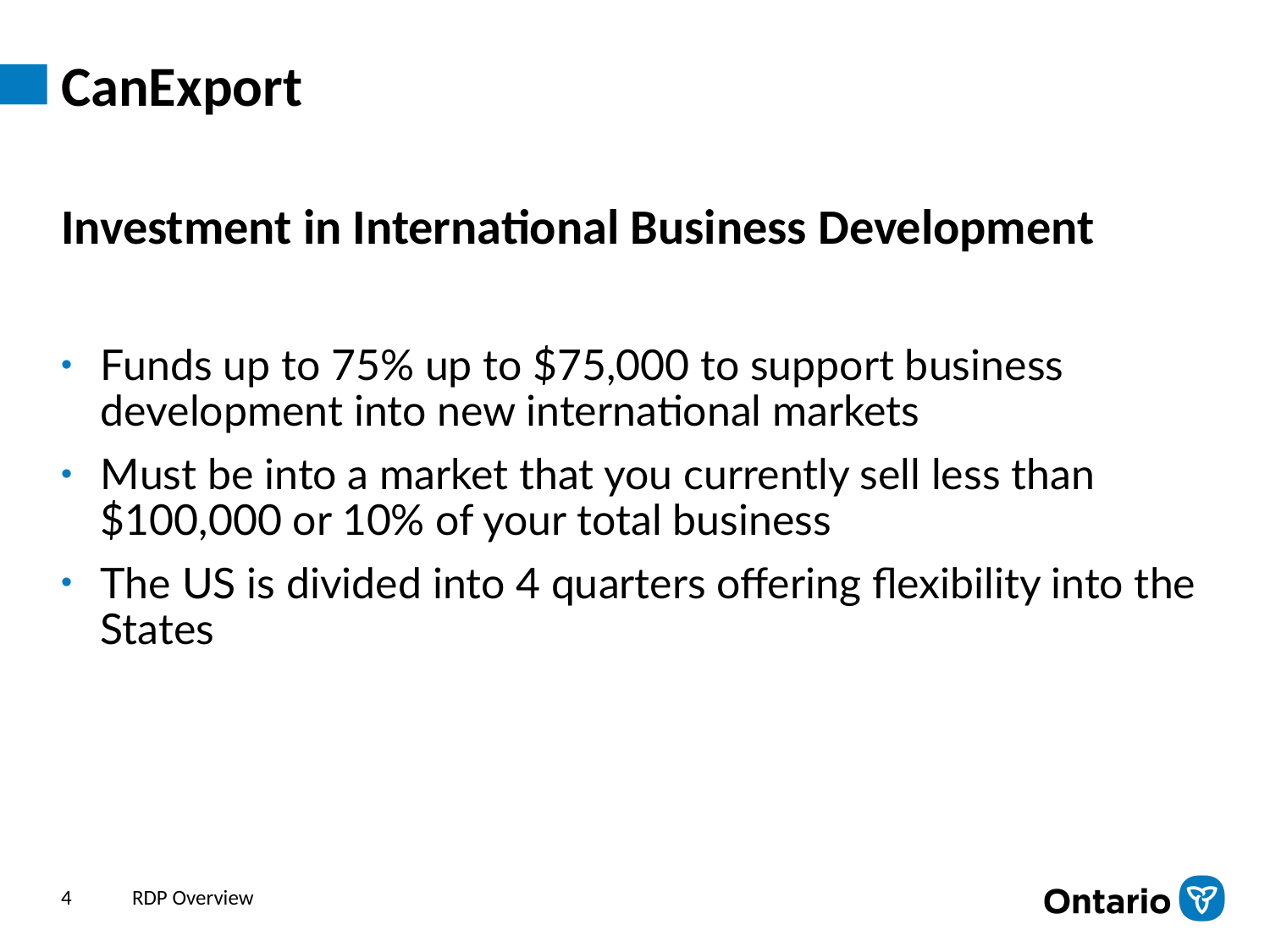

# CanExport
Investment in International Business Development

Funds up to 75% up to $75,000 to support business development into new international markets
Must be into a market that you currently sell less than $100,000 or 10% of your total business
The US is divided into 4 quarters offering flexibility into the States
4
RDP Overview